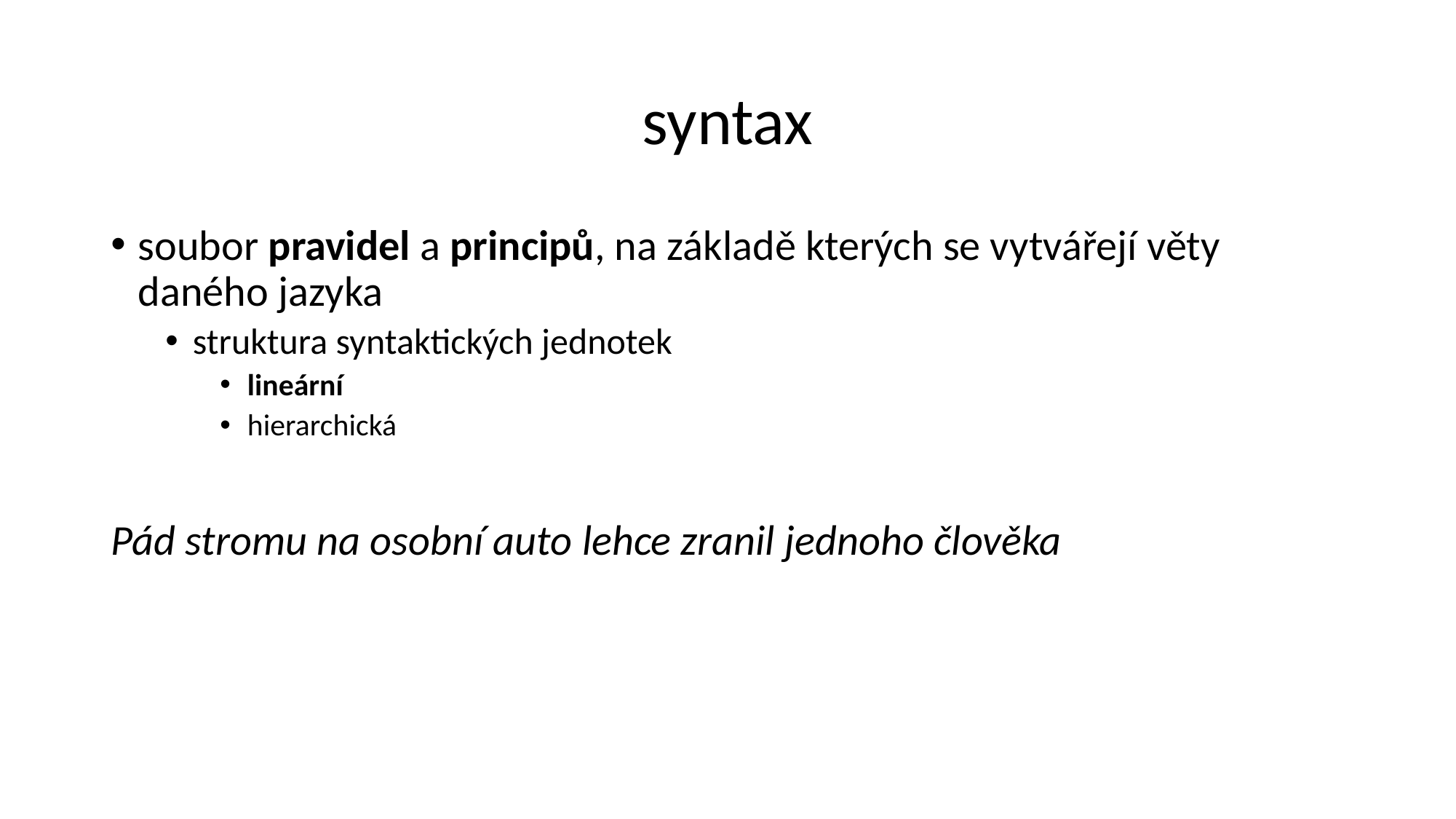

# syntax
soubor pravidel a principů, na základě kterých se vytvářejí věty daného jazyka
struktura syntaktických jednotek
lineární
hierarchická

Pád stromu na osobní auto lehce zranil jednoho člověka